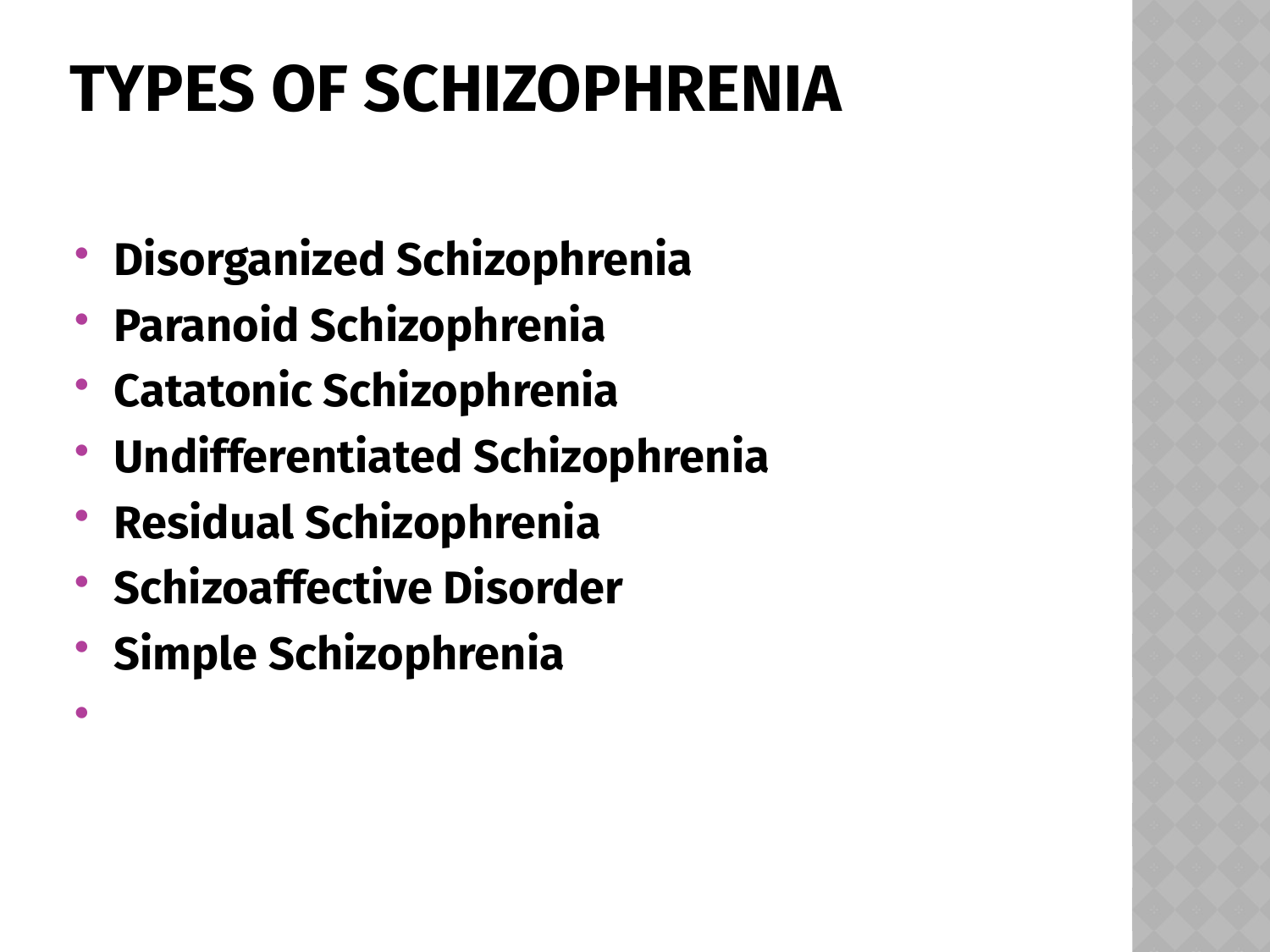

# Types of Schizophrenia
Disorganized Schizophrenia
Paranoid Schizophrenia
Catatonic Schizophrenia
Undifferentiated Schizophrenia
Residual Schizophrenia
Schizoaffective Disorder
Simple Schizophrenia